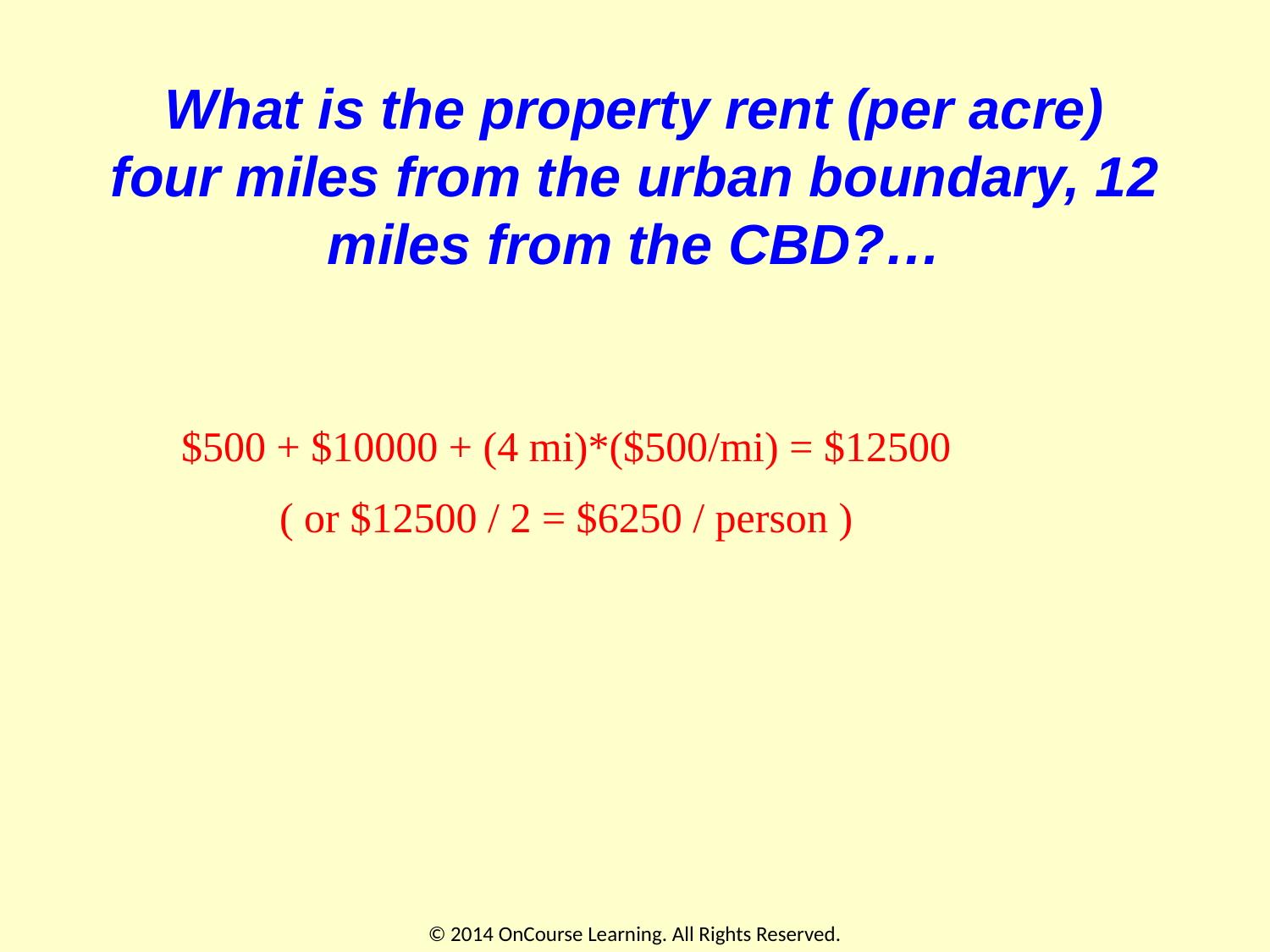

# What is the property rent (per acre) four miles from the urban boundary, 12 miles from the CBD?…
$500 + $10000 + (4 mi)*($500/mi) = $12500
( or $12500 / 2 = $6250 / person )
© 2014 OnCourse Learning. All Rights Reserved.
47